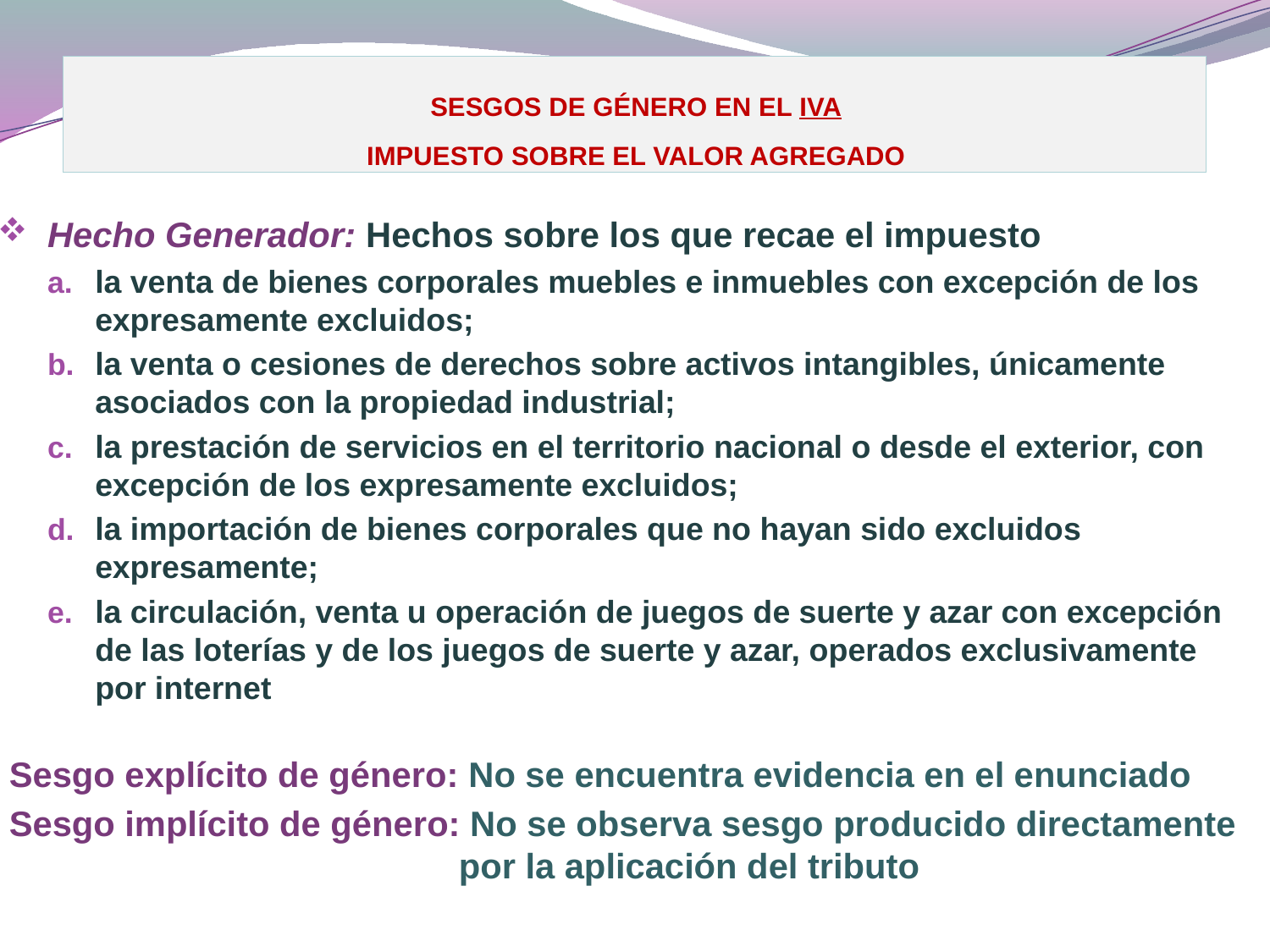

SESGOS DE GÉNERO EN EL IVA

IMPUESTO SOBRE EL VALOR AGREGADO

Hecho Generador: Hechos sobre los que recae el impuesto
la venta de bienes corporales muebles e inmuebles con excepción de los expresamente excluidos;
la venta o cesiones de derechos sobre activos intangibles, únicamente asociados con la propiedad industrial;
la prestación de servicios en el territorio nacional o desde el exterior, con excepción de los expresamente excluidos;
la importación de bienes corporales que no hayan sido excluidos expresamente;
la circulación, venta u operación de juegos de suerte y azar con excepción de las loterías y de los juegos de suerte y azar, operados exclusivamente por internet

Sesgo explícito de género: No se encuentra evidencia en el enunciado
Sesgo implícito de género: No se observa sesgo producido directamente por la aplicación del tributo